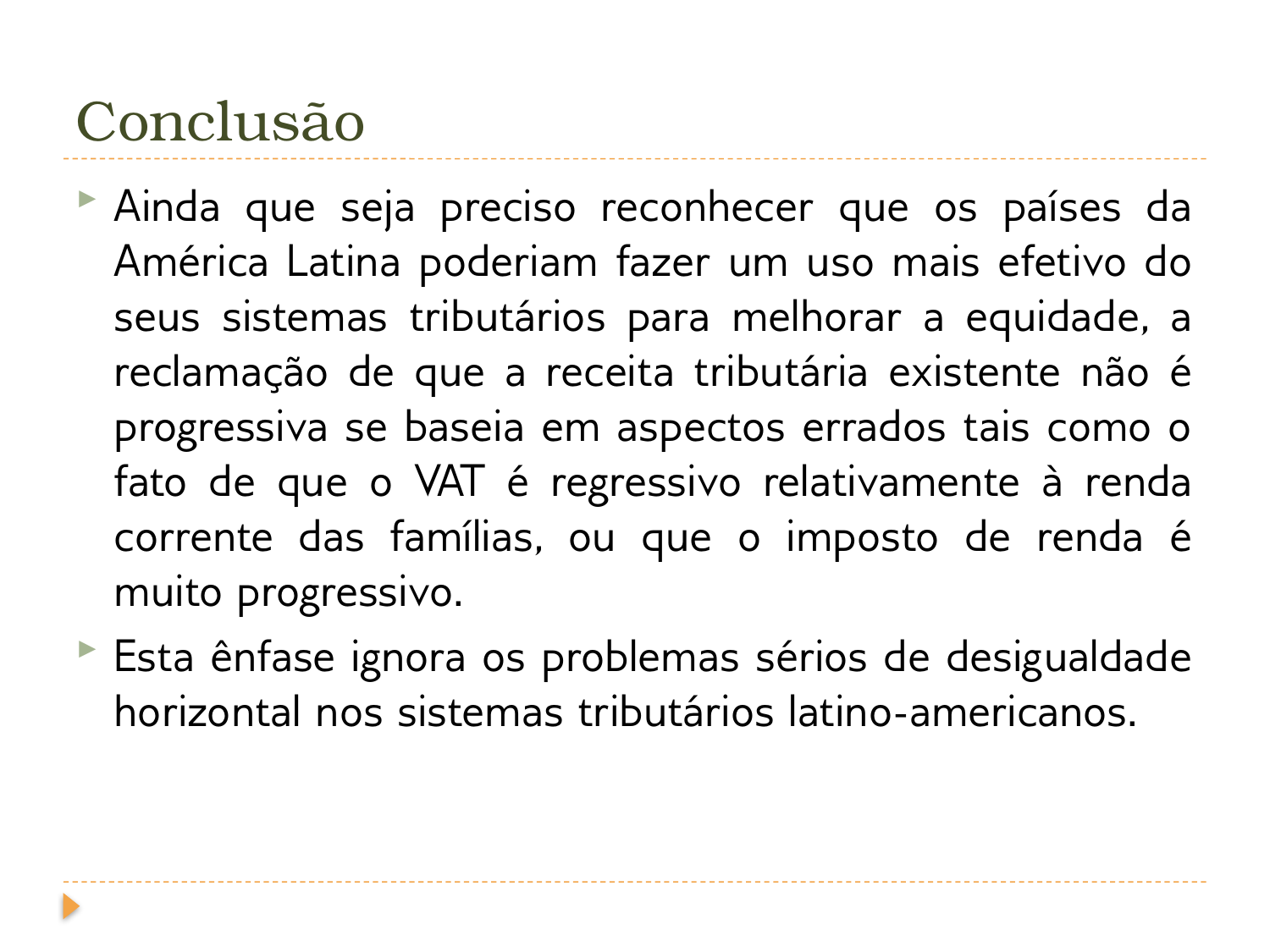

# Conclusão
Ainda que seja preciso reconhecer que os países da América Latina poderiam fazer um uso mais efetivo do seus sistemas tributários para melhorar a equidade, a reclamação de que a receita tributária existente não é progressiva se baseia em aspectos errados tais como o fato de que o VAT é regressivo relativamente à renda corrente das famílias, ou que o imposto de renda é muito progressivo.
Esta ênfase ignora os problemas sérios de desigualdade horizontal nos sistemas tributários latino-americanos.